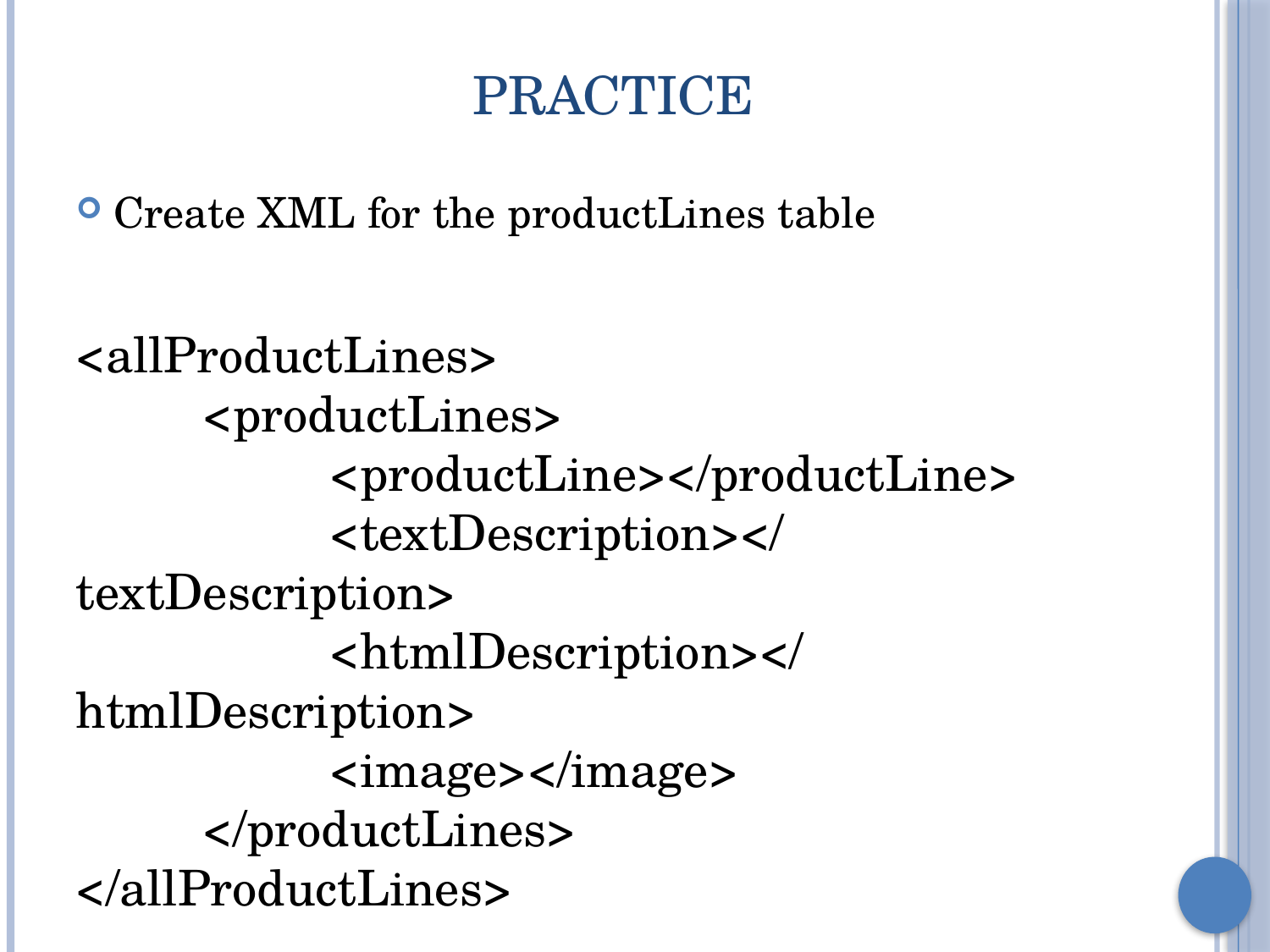

# Practice
Create XML for the productLines table
<allProductLines>
	<productLines>
		<productLine></productLine>
		<textDescription></textDescription>
		<htmlDescription></htmlDescription>
		<image></image>
	</productLines>
</allProductLines>